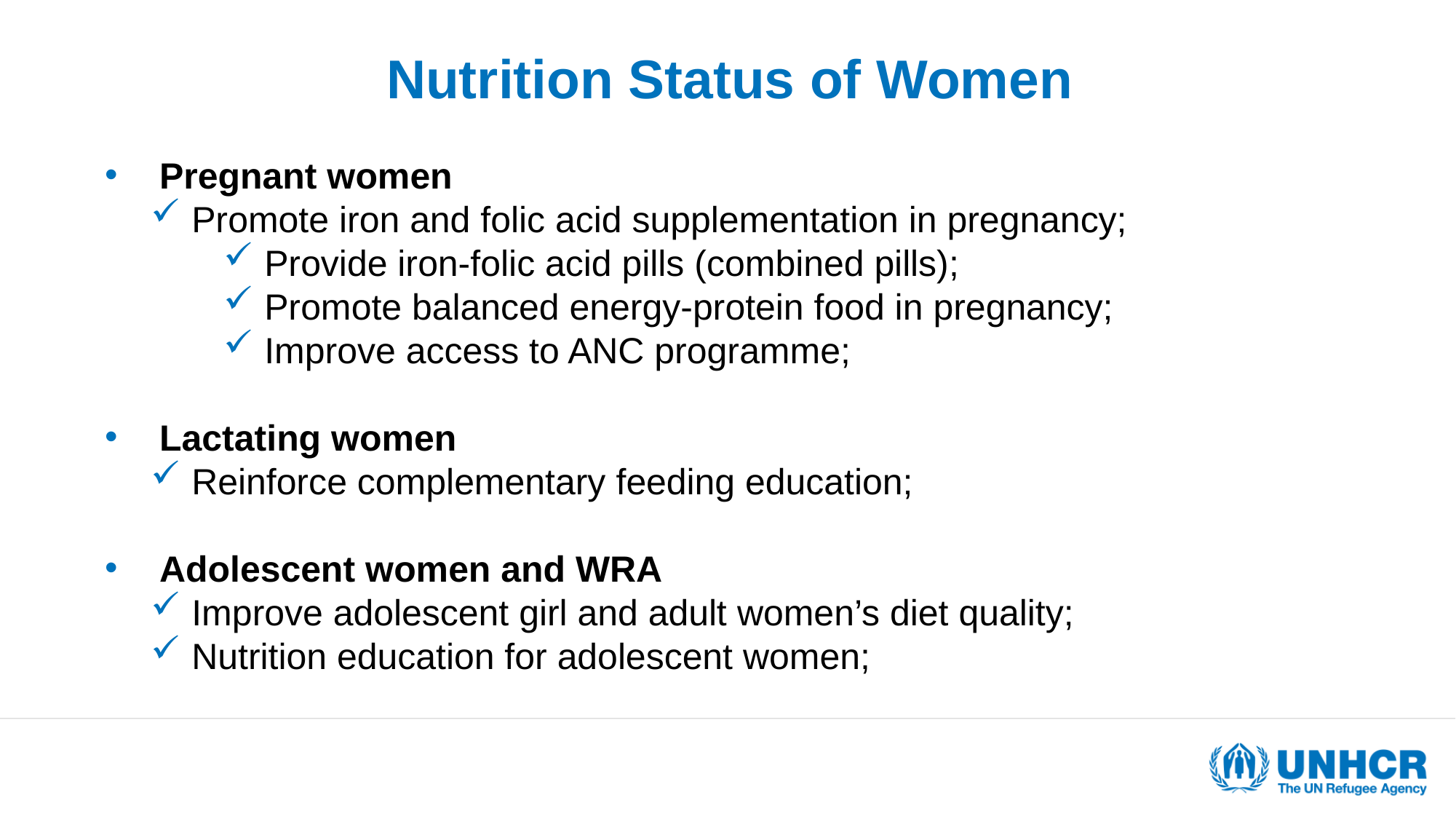

# Nutrition Status of Women
Pregnant women
Promote iron and folic acid supplementation in pregnancy;
Provide iron-folic acid pills (combined pills);
Promote balanced energy-protein food in pregnancy;
Improve access to ANC programme;

Lactating women
Reinforce complementary feeding education;

Adolescent women and WRA
Improve adolescent girl and adult women’s diet quality;
Nutrition education for adolescent women;